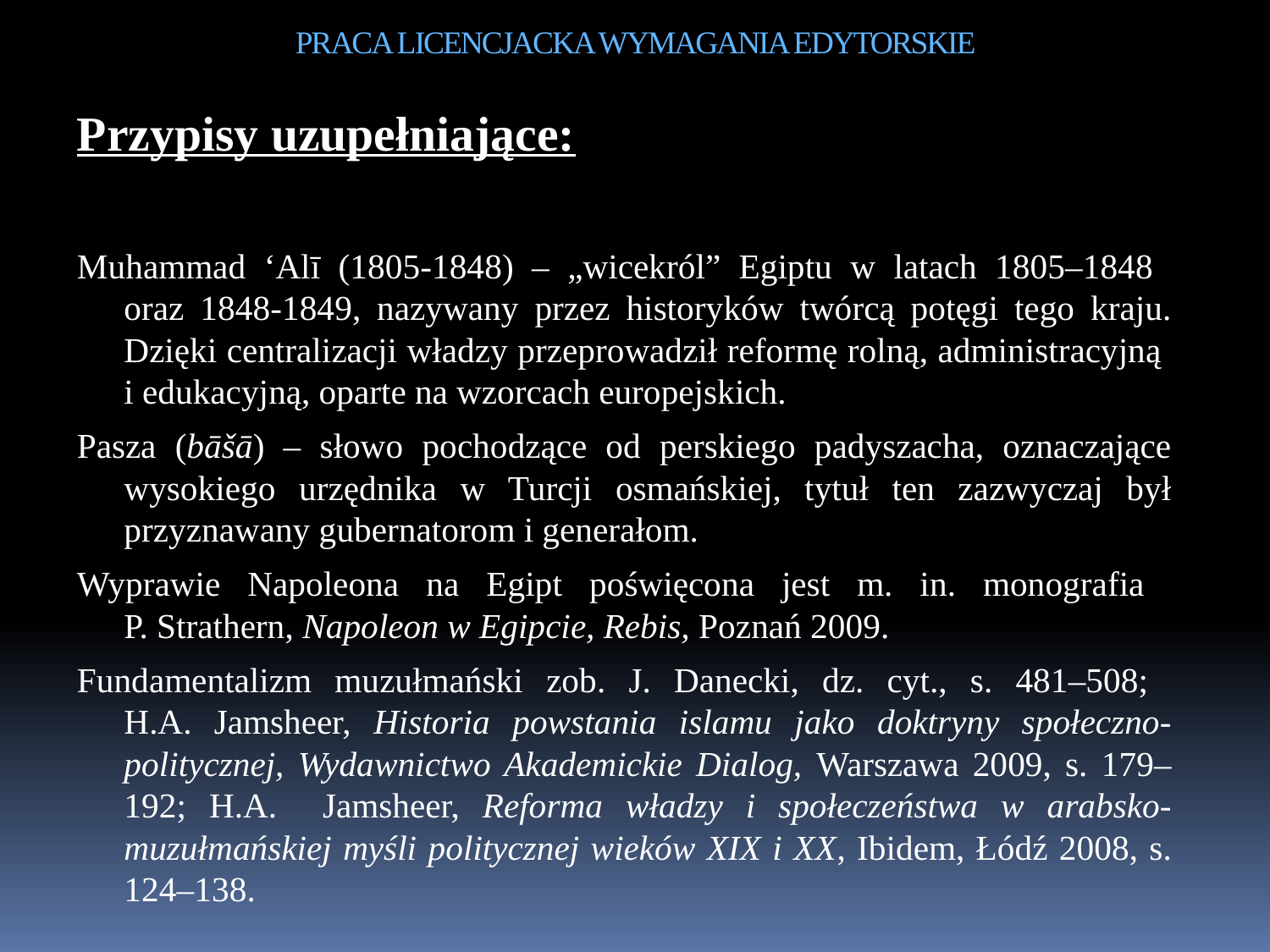

# PRACA LICENCJACKA WYMAGANIA EDYTORSKIE
Przypisy uzupełniające:

Muhammad ‘Alī (1805-1848) – „wicekról” Egiptu w latach 1805–1848
oraz 1848-1849, nazywany przez historyków twórcą potęgi tego kraju. Dzięki centralizacji władzy przeprowadził reformę rolną, administracyjną
i edukacyjną, oparte na wzorcach europejskich.
Pasza (bāšā) – słowo pochodzące od perskiego padyszacha, oznaczające wysokiego urzędnika w Turcji osmańskiej, tytuł ten zazwyczaj był przyznawany gubernatorom i generałom.
Wyprawie Napoleona na Egipt poświęcona jest m. in. monografia
P. Strathern, Napoleon w Egipcie, Rebis, Poznań 2009.
Fundamentalizm muzułmański zob. J. Danecki, dz. cyt., s. 481–508;
H.A. Jamsheer, Historia powstania islamu jako doktryny społeczno-politycznej, Wydawnictwo Akademickie Dialog, Warszawa 2009, s. 179–192; H.A.  Jamsheer, Reforma władzy i społeczeństwa w arabsko-muzułmańskiej myśli politycznej wieków XIX i XX, Ibidem, Łódź 2008, s. 124–138.